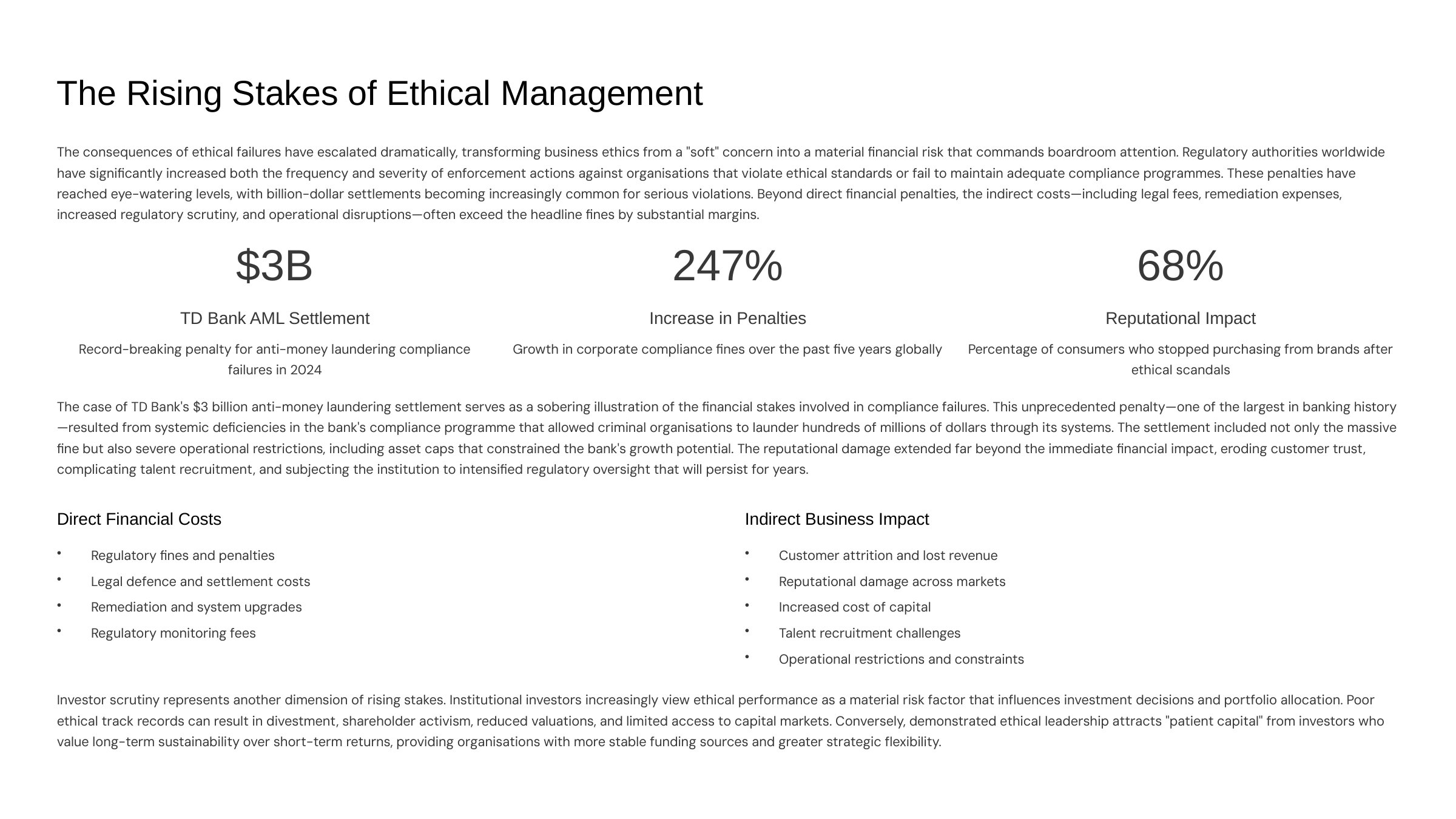

The Rising Stakes of Ethical Management
The consequences of ethical failures have escalated dramatically, transforming business ethics from a "soft" concern into a material financial risk that commands boardroom attention. Regulatory authorities worldwide have significantly increased both the frequency and severity of enforcement actions against organisations that violate ethical standards or fail to maintain adequate compliance programmes. These penalties have reached eye-watering levels, with billion-dollar settlements becoming increasingly common for serious violations. Beyond direct financial penalties, the indirect costs—including legal fees, remediation expenses, increased regulatory scrutiny, and operational disruptions—often exceed the headline fines by substantial margins.
$3B
247%
68%
TD Bank AML Settlement
Increase in Penalties
Reputational Impact
Record-breaking penalty for anti-money laundering compliance failures in 2024
Growth in corporate compliance fines over the past five years globally
Percentage of consumers who stopped purchasing from brands after ethical scandals
The case of TD Bank's $3 billion anti-money laundering settlement serves as a sobering illustration of the financial stakes involved in compliance failures. This unprecedented penalty—one of the largest in banking history—resulted from systemic deficiencies in the bank's compliance programme that allowed criminal organisations to launder hundreds of millions of dollars through its systems. The settlement included not only the massive fine but also severe operational restrictions, including asset caps that constrained the bank's growth potential. The reputational damage extended far beyond the immediate financial impact, eroding customer trust, complicating talent recruitment, and subjecting the institution to intensified regulatory oversight that will persist for years.
Direct Financial Costs
Indirect Business Impact
Regulatory fines and penalties
Customer attrition and lost revenue
Legal defence and settlement costs
Reputational damage across markets
Remediation and system upgrades
Increased cost of capital
Regulatory monitoring fees
Talent recruitment challenges
Operational restrictions and constraints
Investor scrutiny represents another dimension of rising stakes. Institutional investors increasingly view ethical performance as a material risk factor that influences investment decisions and portfolio allocation. Poor ethical track records can result in divestment, shareholder activism, reduced valuations, and limited access to capital markets. Conversely, demonstrated ethical leadership attracts "patient capital" from investors who value long-term sustainability over short-term returns, providing organisations with more stable funding sources and greater strategic flexibility.